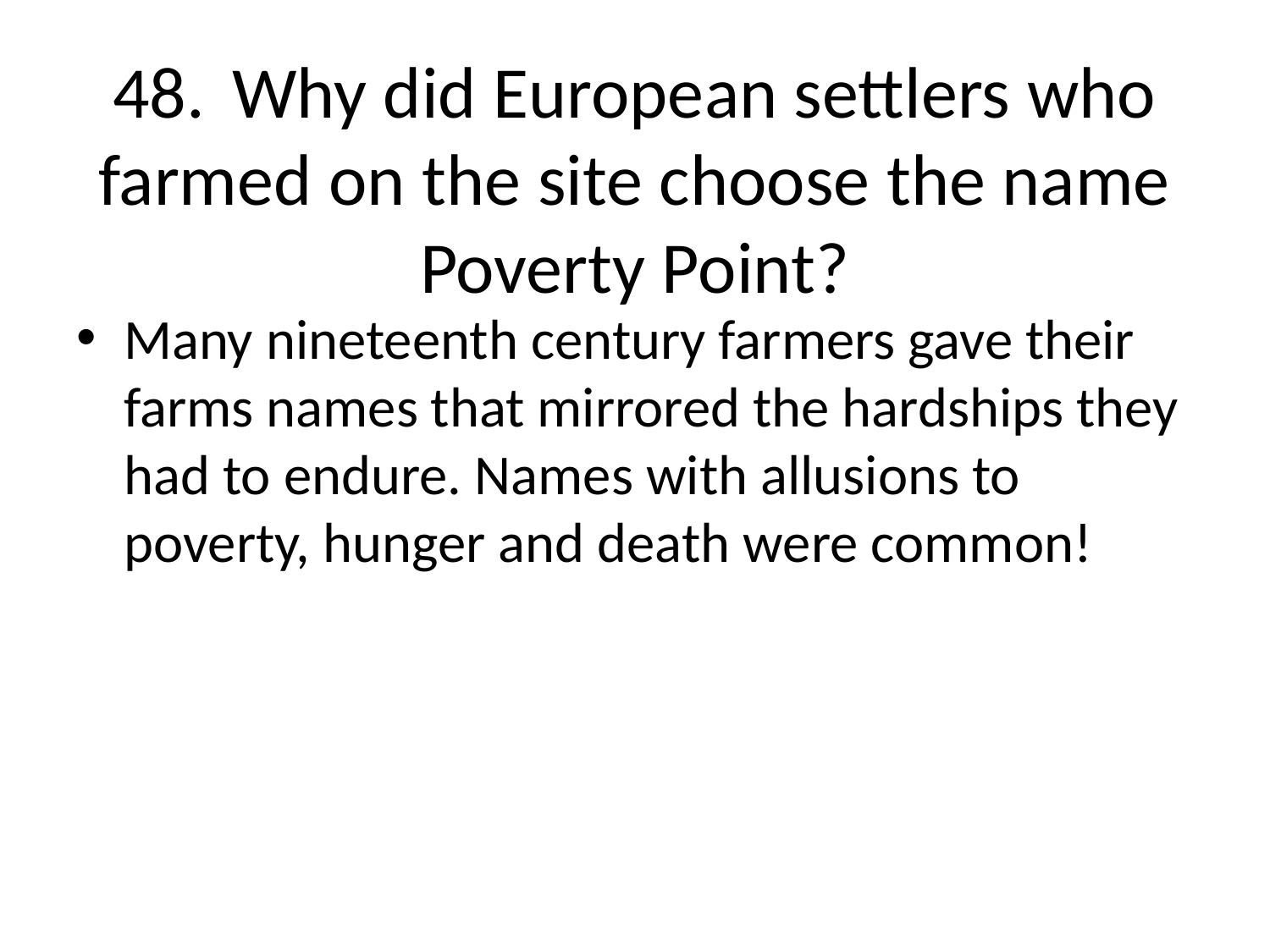

# 48.	Why did European settlers who farmed on the site choose the name Poverty Point?
Many nineteenth century farmers gave their farms names that mirrored the hardships they had to endure. Names with allusions to poverty, hunger and death were common!